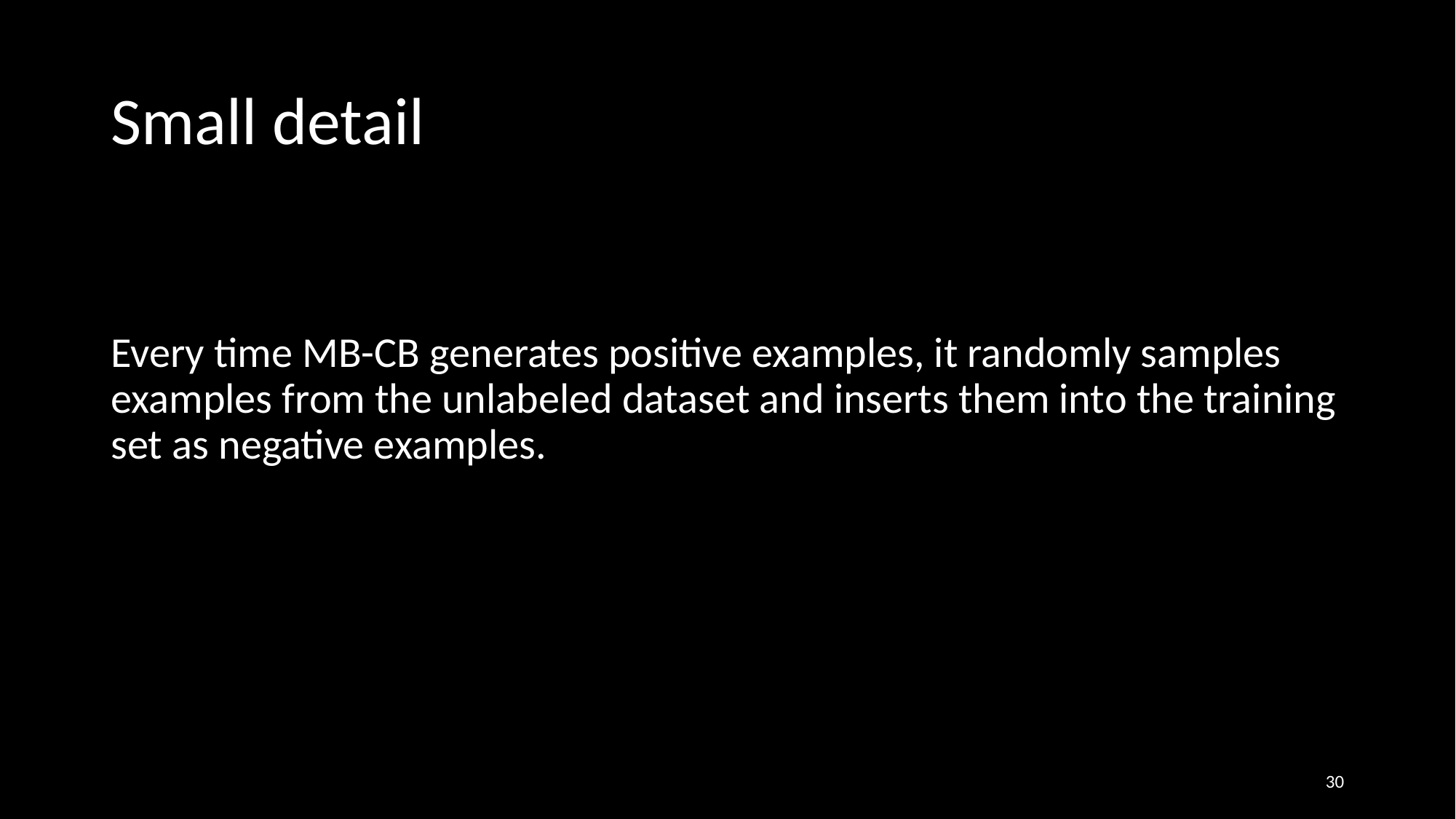

# Small detail
Every time MB-CB generates positive examples, it randomly samples examples from the unlabeled dataset and inserts them into the training set as negative examples.
30